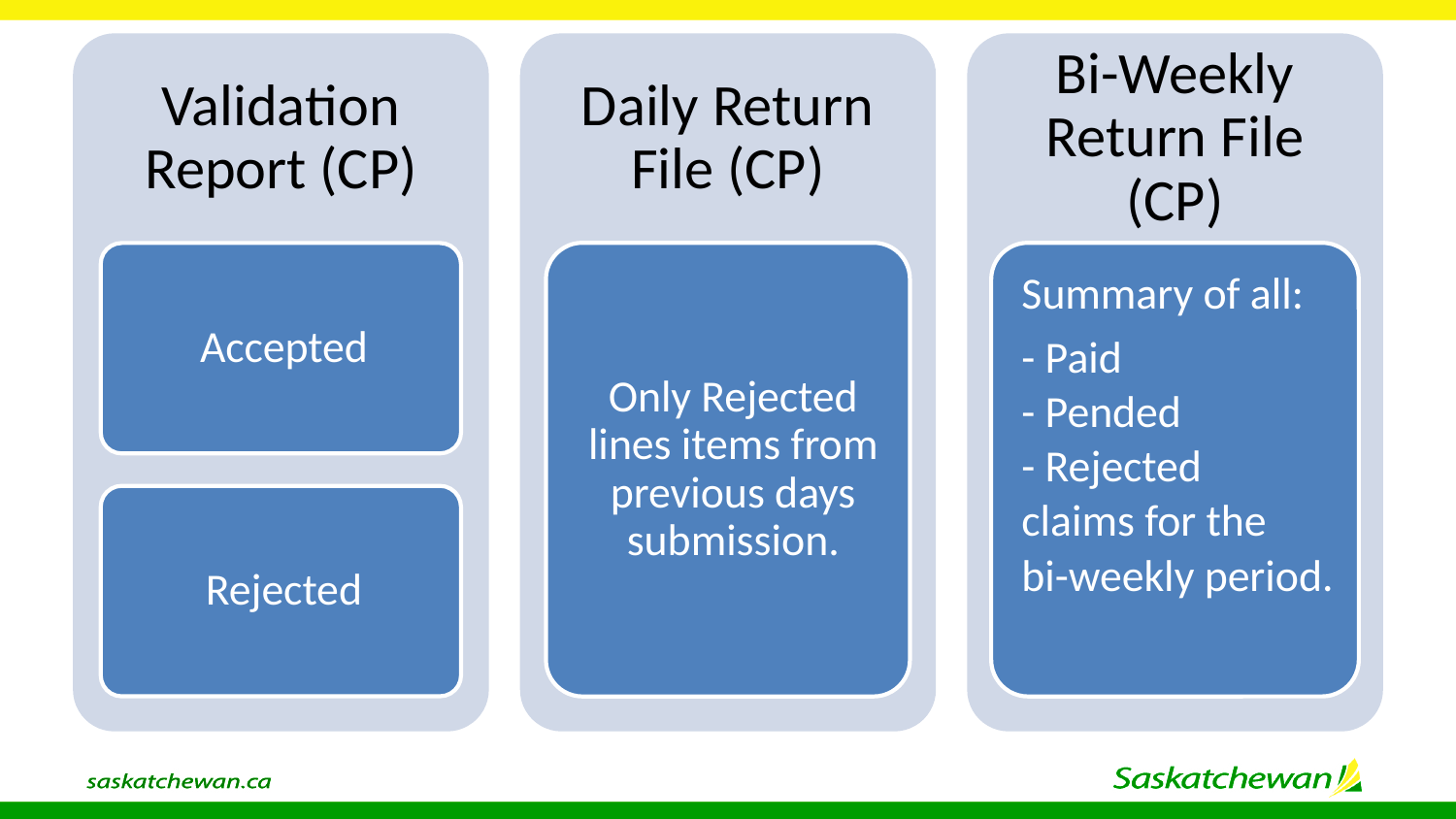

Validation Report (CP)
Accepted
Rejected
Daily Return File (CP)
Only Rejected lines items from previous days submission.
Bi-Weekly Return File (CP)
Summary of all:
- Paid
- Pended
- Rejected
claims for the
bi-weekly period.